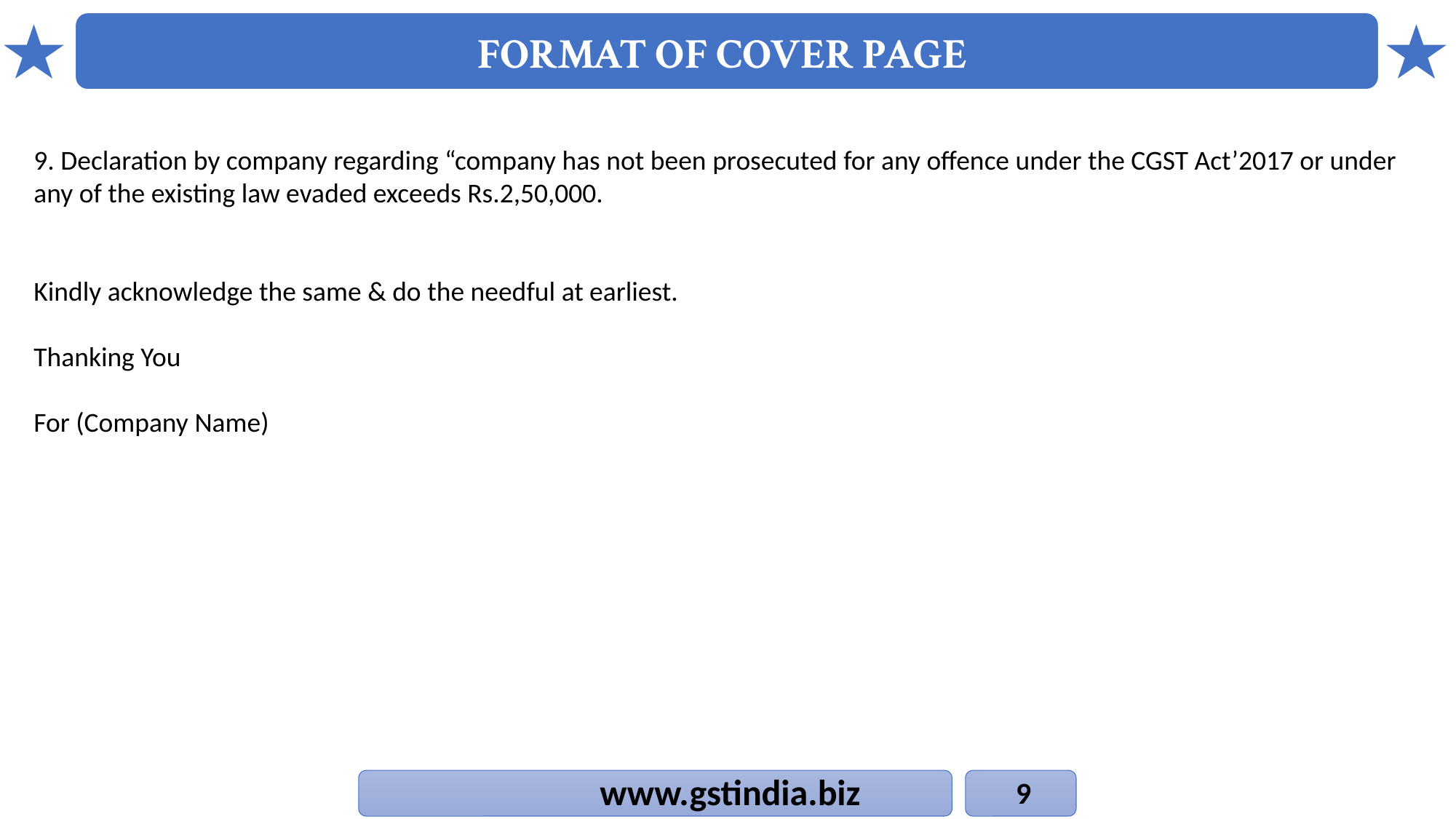

FORMAT OF COVER PAGE

9. Declaration by company regarding “company has not been prosecuted for any offence under the CGST Act’2017 or under any of the existing law evaded exceeds Rs.2,50,000.

Kindly acknowledge the same & do the needful at earliest.

Thanking You

For (Company Name)

www.gstindia.biz

9